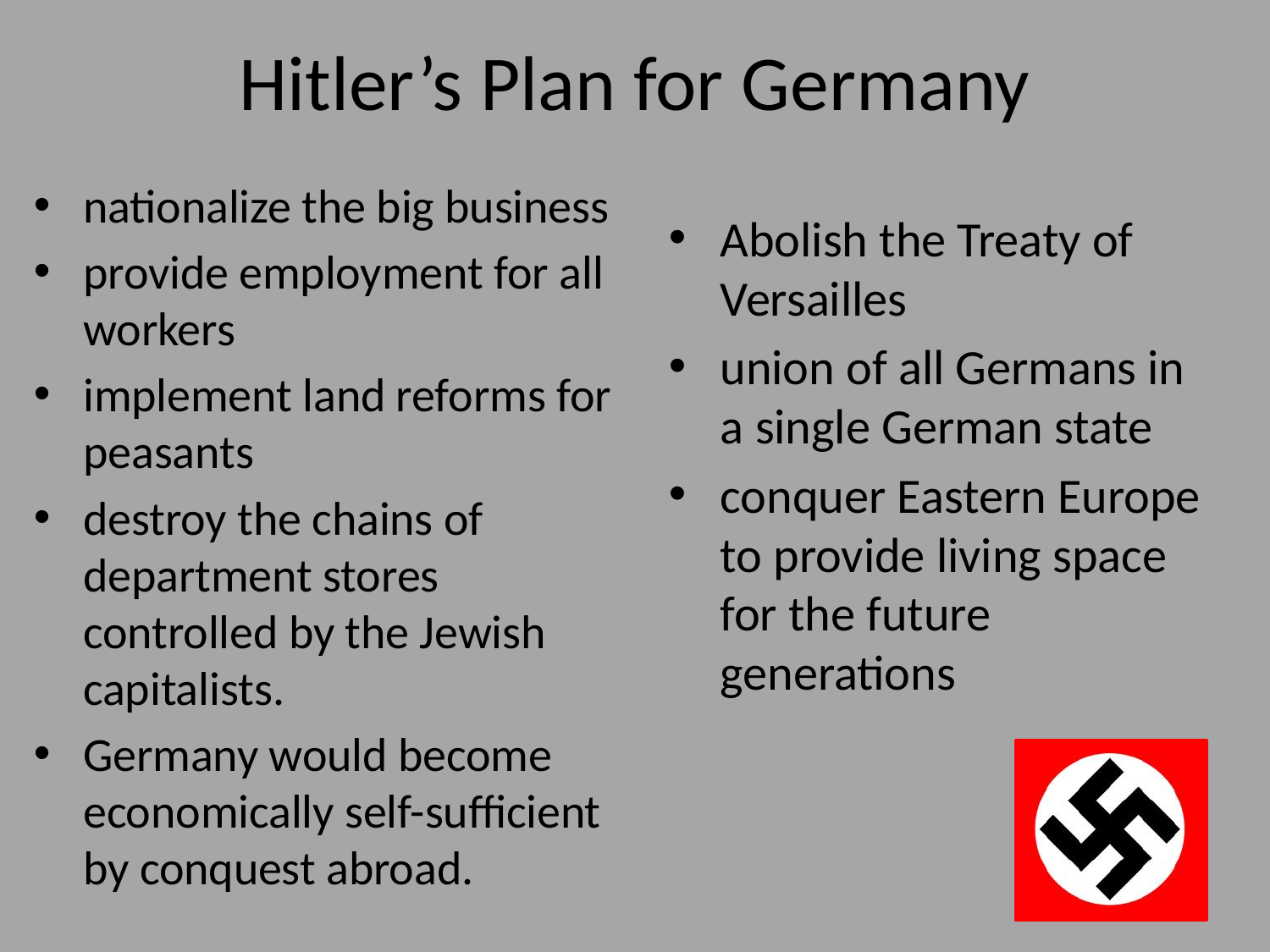

# Hitler’s Plan for Germany
nationalize the big business
provide employment for all workers
implement land reforms for peasants
destroy the chains of department stores controlled by the Jewish capitalists.
Germany would become economically self-sufficient by conquest abroad.

Abolish the Treaty of Versailles
union of all Germans in a single German state
conquer Eastern Europe to provide living space for the future generations